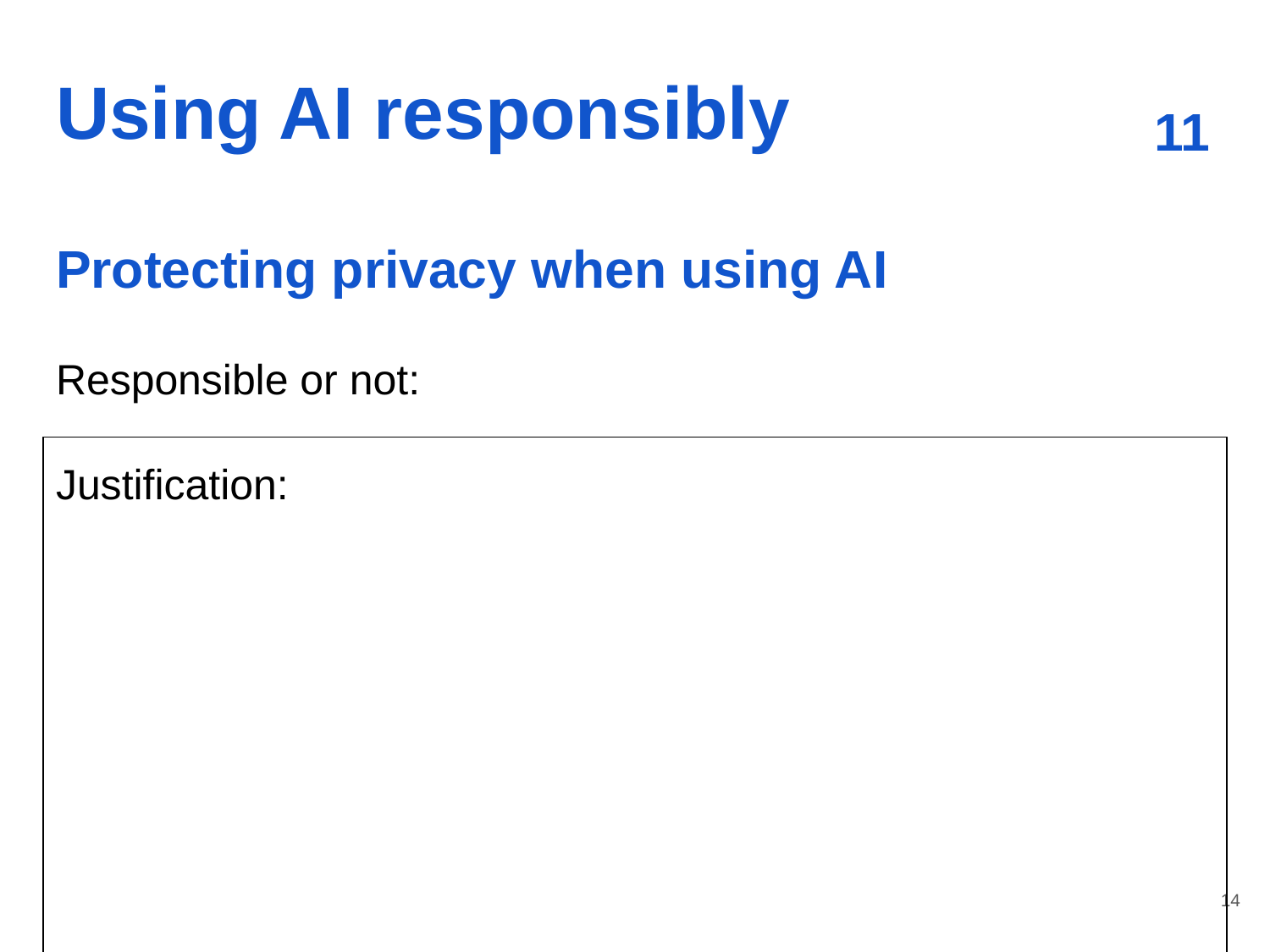

# Using AI responsibly
11
Protecting privacy when using AI
Responsible or not:
Justification:

14